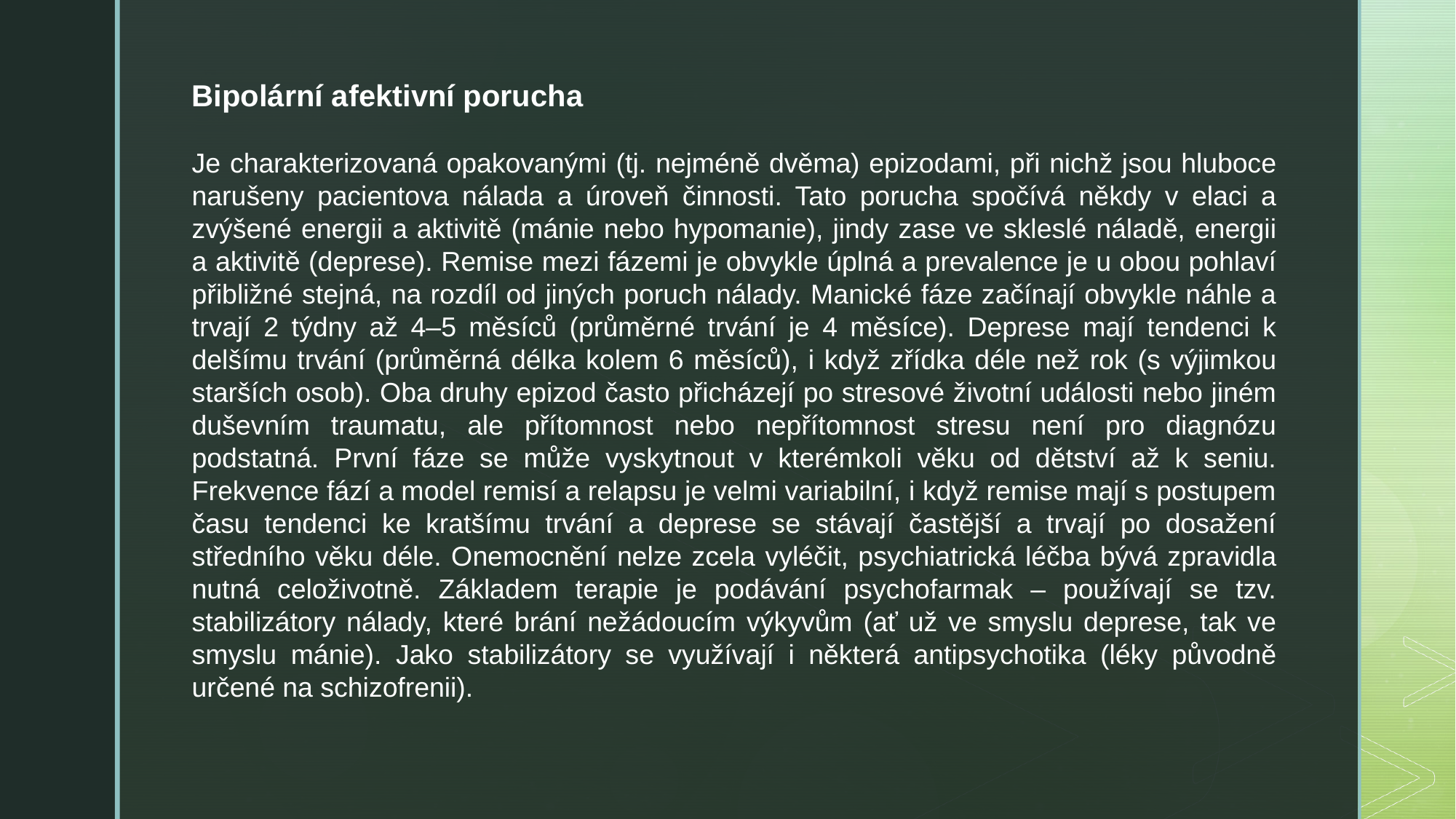

Bipolární afektivní porucha

Je charakterizovaná opakovanými (tj. nejméně dvěma) epizodami, při nichž jsou hluboce narušeny pacientova nálada a úroveň činnosti. Tato porucha spočívá někdy v elaci a zvýšené energii a aktivitě (mánie nebo hypomanie), jindy zase ve skleslé náladě, energii a aktivitě (deprese). Remise mezi fázemi je obvykle úplná a prevalence je u obou pohlaví přibližné stejná, na rozdíl od jiných poruch nálady. Manické fáze začínají obvykle náhle a trvají 2 týdny až 4–5 měsíců (průměrné trvání je 4 měsíce). Deprese mají tendenci k delšímu trvání (průměrná délka kolem 6 měsíců), i když zřídka déle než rok (s výjimkou starších osob). Oba druhy epizod často přicházejí po stresové životní události nebo jiném duševním traumatu, ale přítomnost nebo nepřítomnost stresu není pro diagnózu podstatná. První fáze se může vyskytnout v kterémkoli věku od dětství až k seniu. Frekvence fází a model remisí a relapsu je velmi variabilní, i když remise mají s postupem času tendenci ke kratšímu trvání a deprese se stávají častější a trvají po dosažení středního věku déle. Onemocnění nelze zcela vyléčit, psychiatrická léčba bývá zpravidla nutná celoživotně. Základem terapie je podávání psychofarmak – používají se tzv. stabilizátory nálady, které brání nežádoucím výkyvům (ať už ve smyslu deprese, tak ve smyslu mánie). Jako stabilizátory se využívají i některá antipsychotika (léky původně určené na schizofrenii).